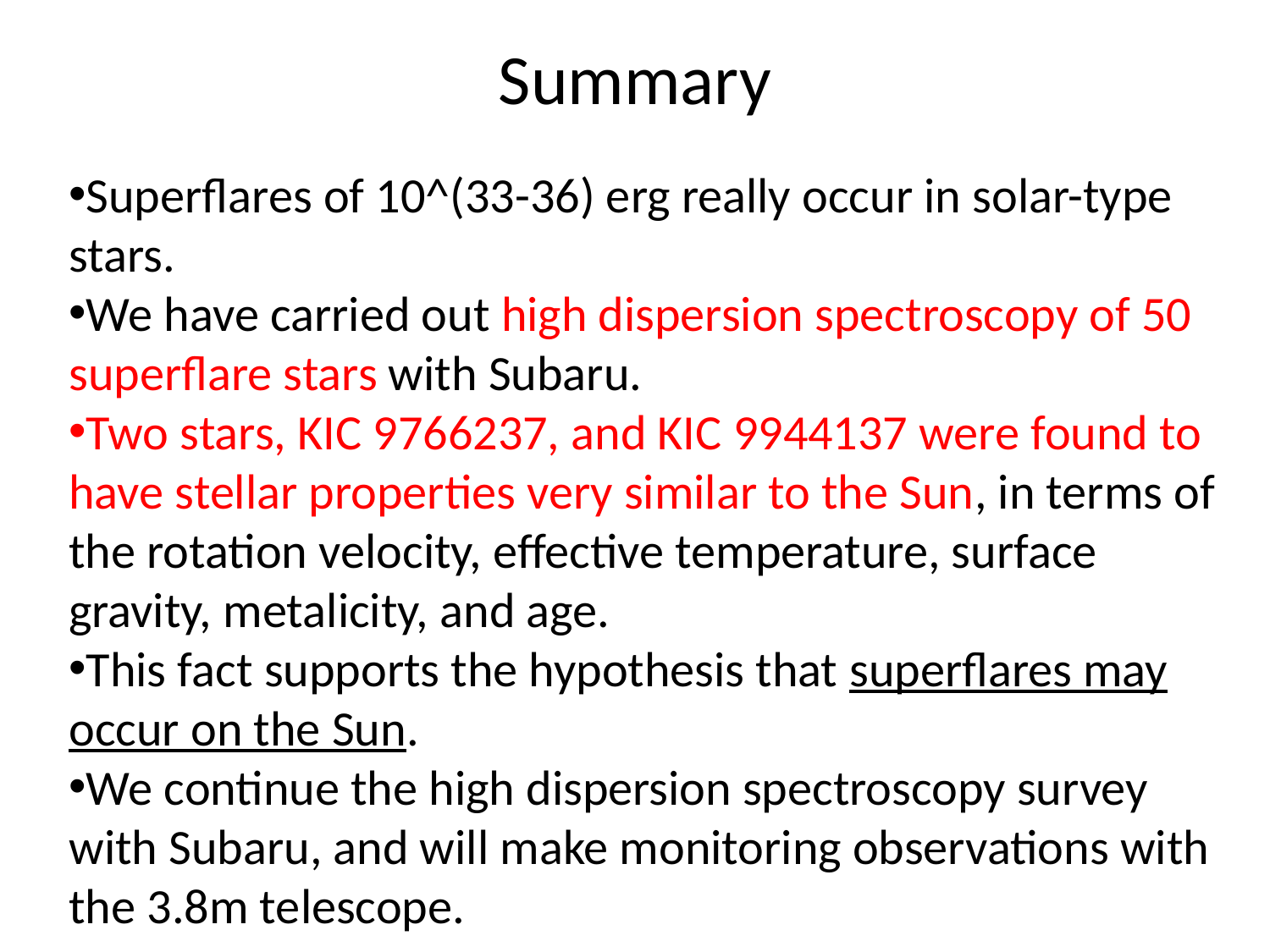

Summary
Superflares of 10^(33-36) erg really occur in solar-type stars.
We have carried out high dispersion spectroscopy of 50 superflare stars with Subaru.
Two stars, KIC 9766237, and KIC 9944137 were found to have stellar properties very similar to the Sun, in terms of the rotation velocity, effective temperature, surface gravity, metalicity, and age.
This fact supports the hypothesis that superflares may occur on the Sun.
We continue the high dispersion spectroscopy survey with Subaru, and will make monitoring observations with the 3.8m telescope.